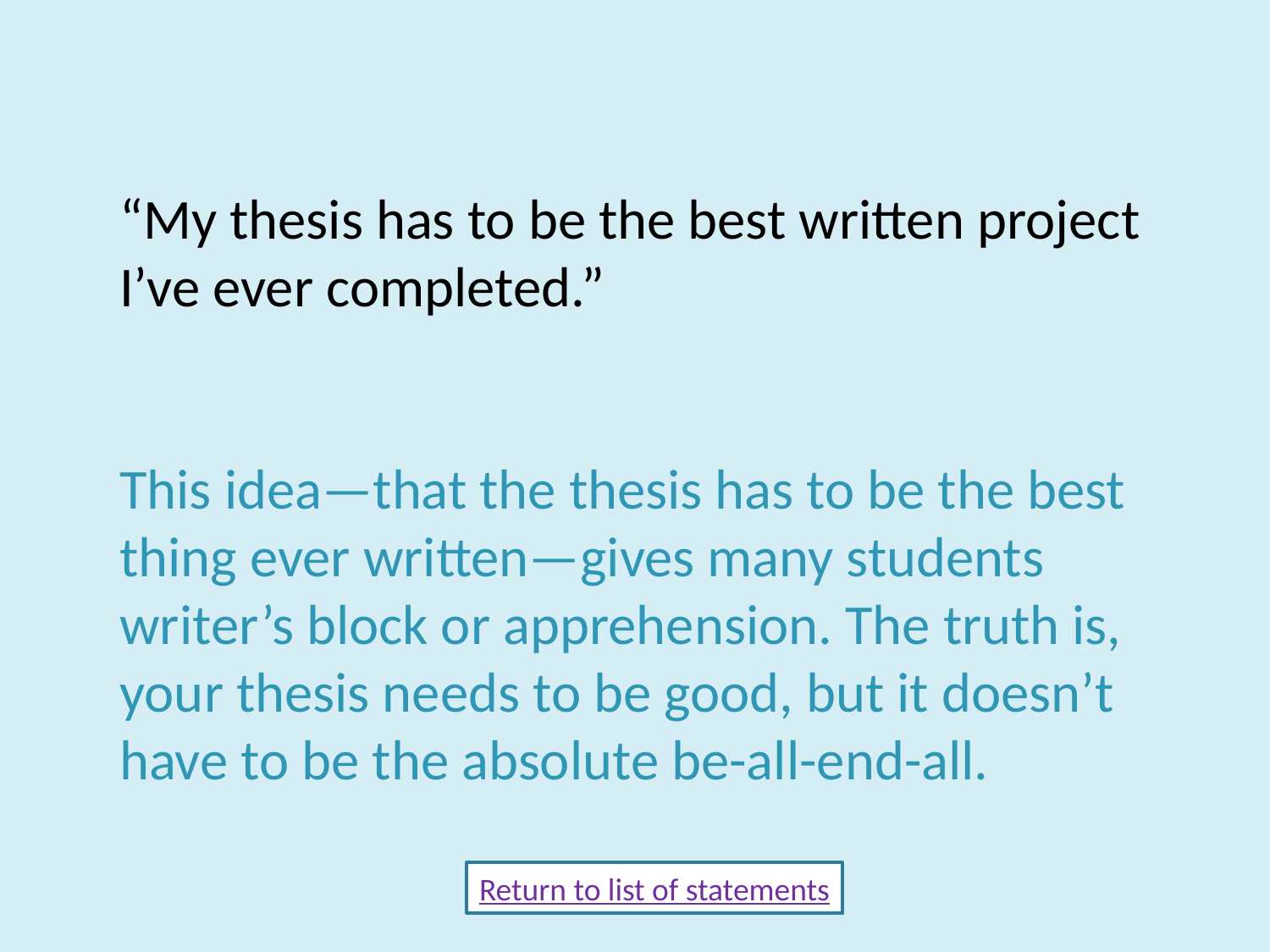

“My thesis has to be the best written project I’ve ever completed.”

This idea—that the thesis has to be the best thing ever written—gives many students writer’s block or apprehension. The truth is, your thesis needs to be good, but it doesn’t have to be the absolute be-all-end-all.
Return to list of statements